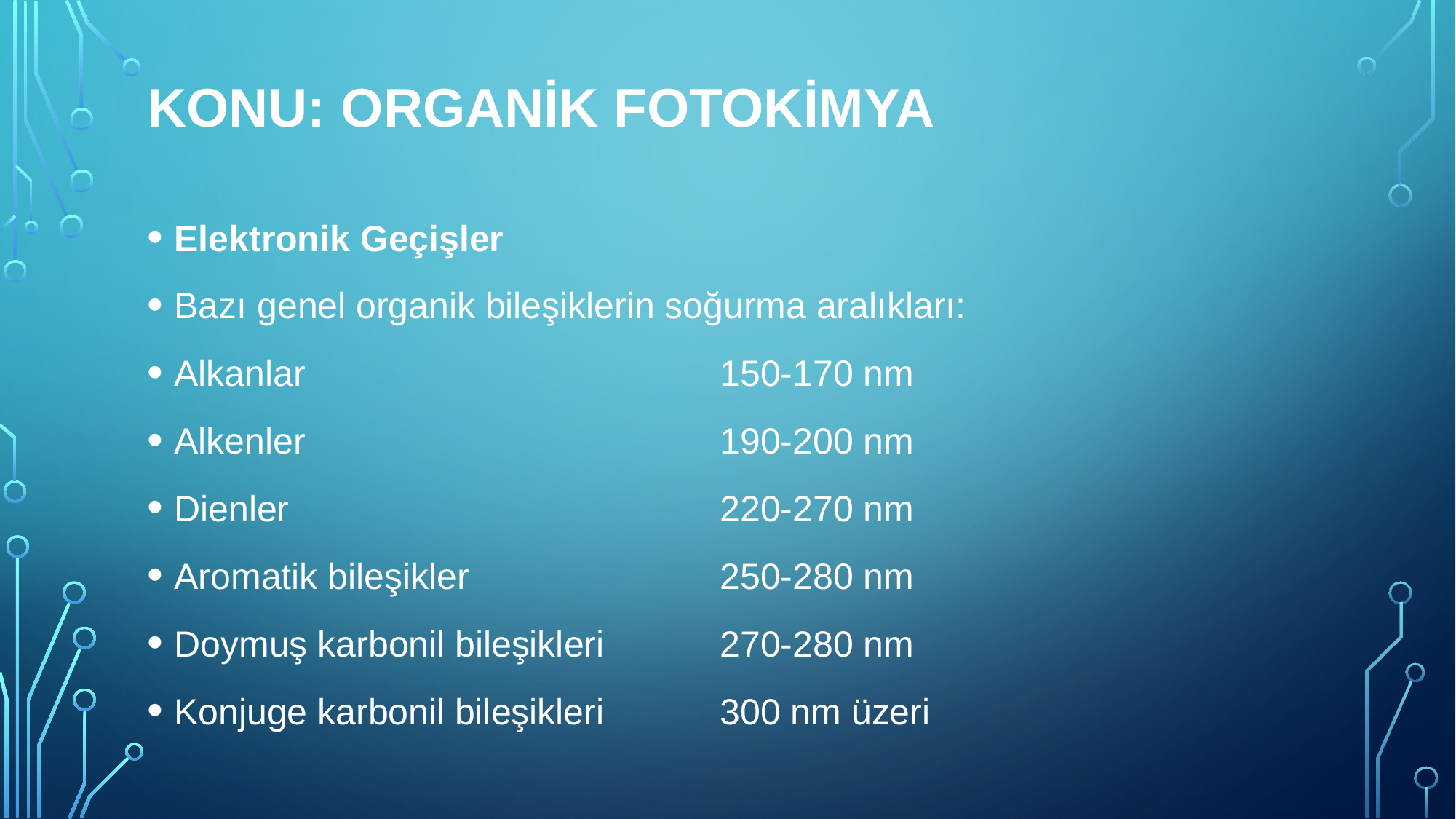

# Konu: ORGANİK FOTOKİMYA
Elektronik Geçişler
Bazı genel organik bileşiklerin soğurma aralıkları:
Alkanlar				150-170 nm
Alkenler				190-200 nm
Dienler				220-270 nm
Aromatik bileşikler			250-280 nm
Doymuş karbonil bileşikleri		270-280 nm
Konjuge karbonil bileşikleri		300 nm üzeri